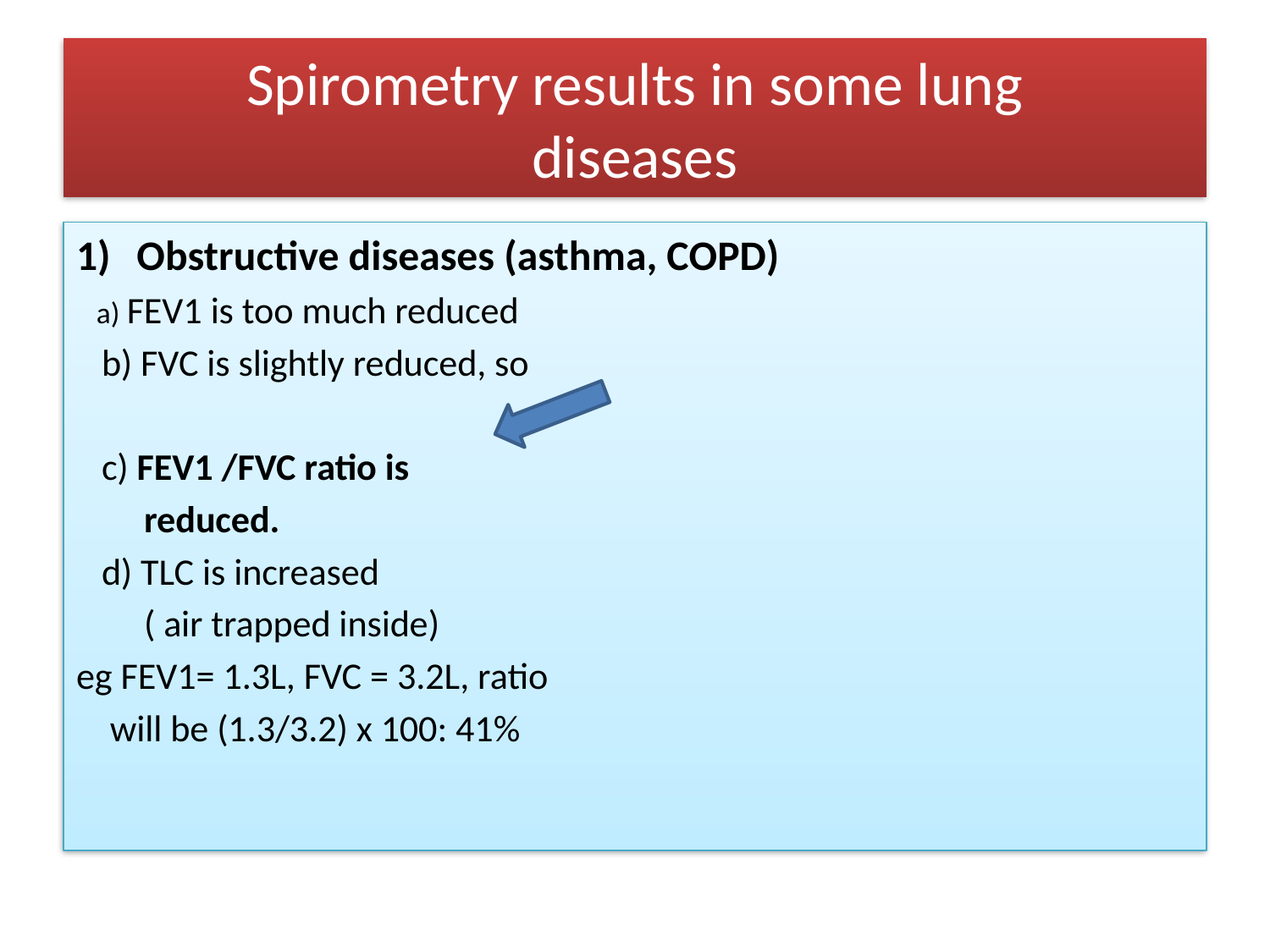

# Spirometry results in some lung diseases
Obstructive diseases (asthma, COPD)
   a) FEV1 is too much reduced
   b) FVC is slightly reduced, so

   c) FEV1 /FVC ratio is
        reduced.
   d) TLC is increased
        ( air trapped inside)
eg FEV1= 1.3L, FVC = 3.2L, ratio
    will be (1.3/3.2) x 100: 41%